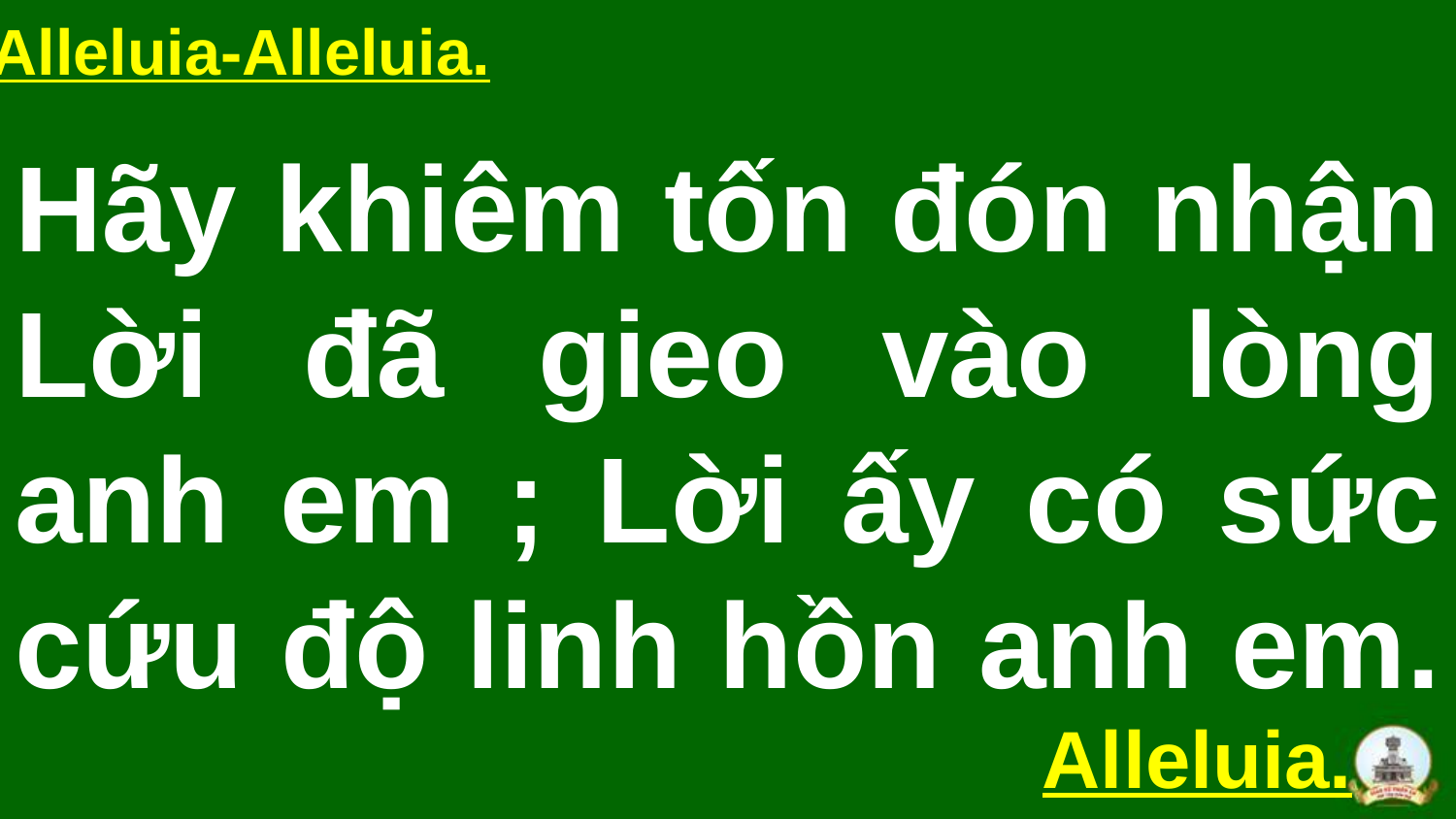

Alleluia-Alleluia.
# Hãy khiêm tốn đón nhận Lời đã gieo vào lòng anh em ; Lời ấy có sức cứu độ linh hồn anh em.
Alleluia.